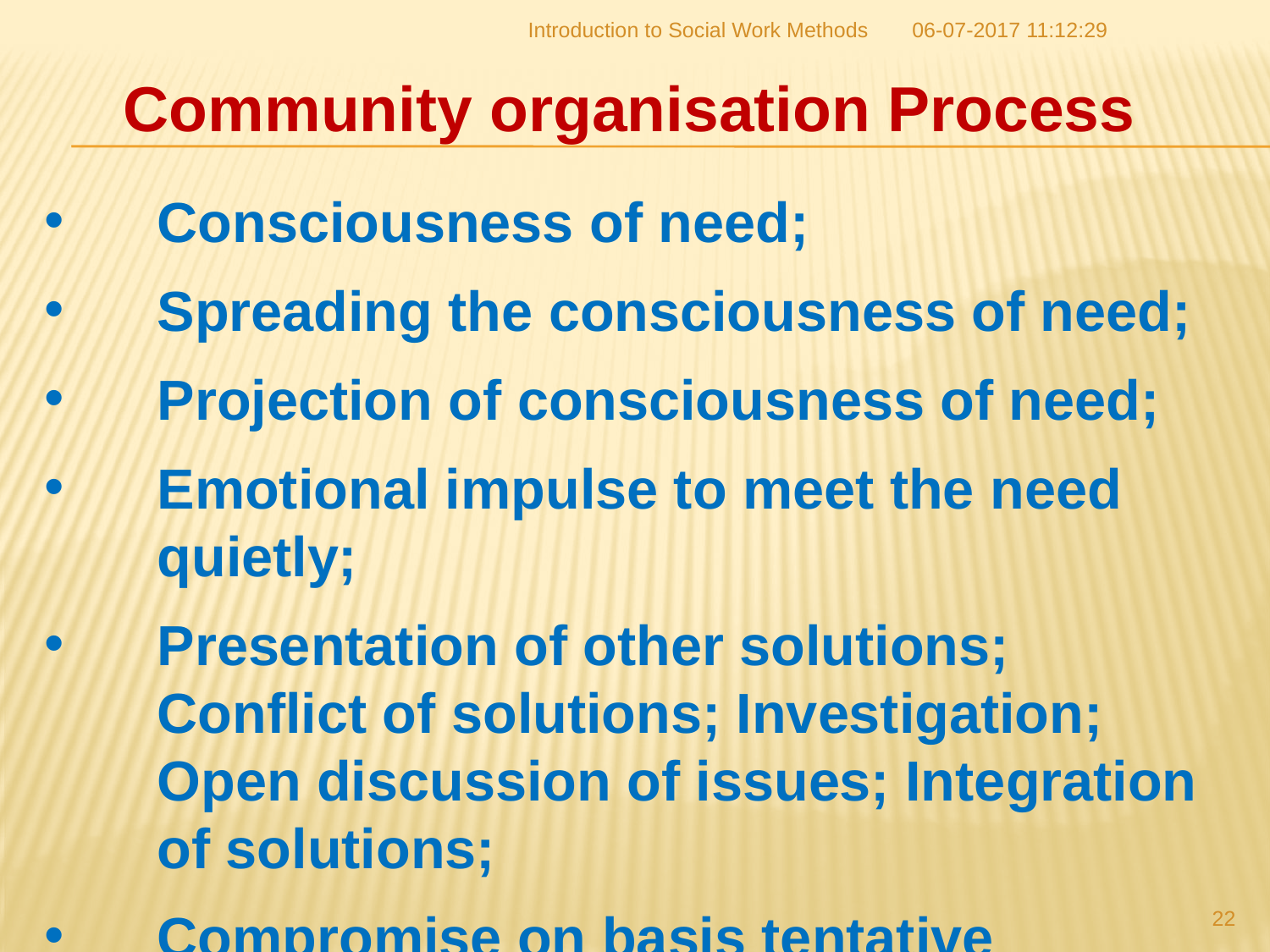

Introduction to Social Work Methods
06-07-2017 11:12:29
Community organisation Process
Consciousness of need;
Spreading the consciousness of need;
Projection of consciousness of need;
Emotional impulse to meet the need quietly;
Presentation of other solutions; Conflict of solutions; Investigation; Open discussion of issues; Integration of solutions;
Compromise on basis tentative progress’
(Edward C Lindeman, 1921:120-123).
22